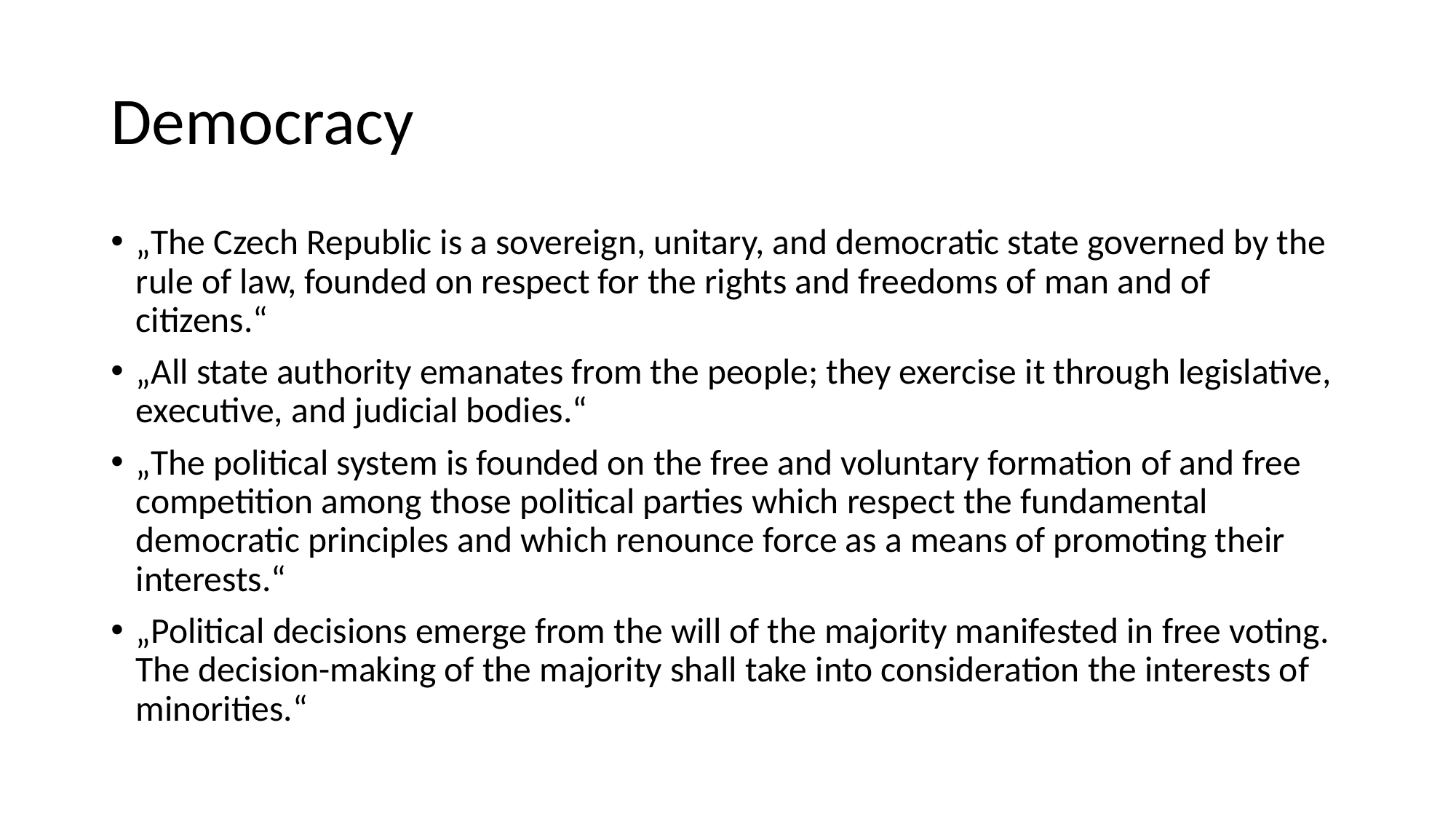

# Democracy
„The Czech Republic is a sovereign, unitary, and democratic state governed by the rule of law, founded on respect for the rights and freedoms of man and of citizens.“
„All state authority emanates from the people; they exercise it through legislative, executive, and judicial bodies.“
„The political system is founded on the free and voluntary formation of and free competition among those political parties which respect the fundamental democratic principles and which renounce force as a means of promoting their interests.“
„Political decisions emerge from the will of the majority manifested in free voting. The decision-making of the majority shall take into consideration the interests of minorities.“